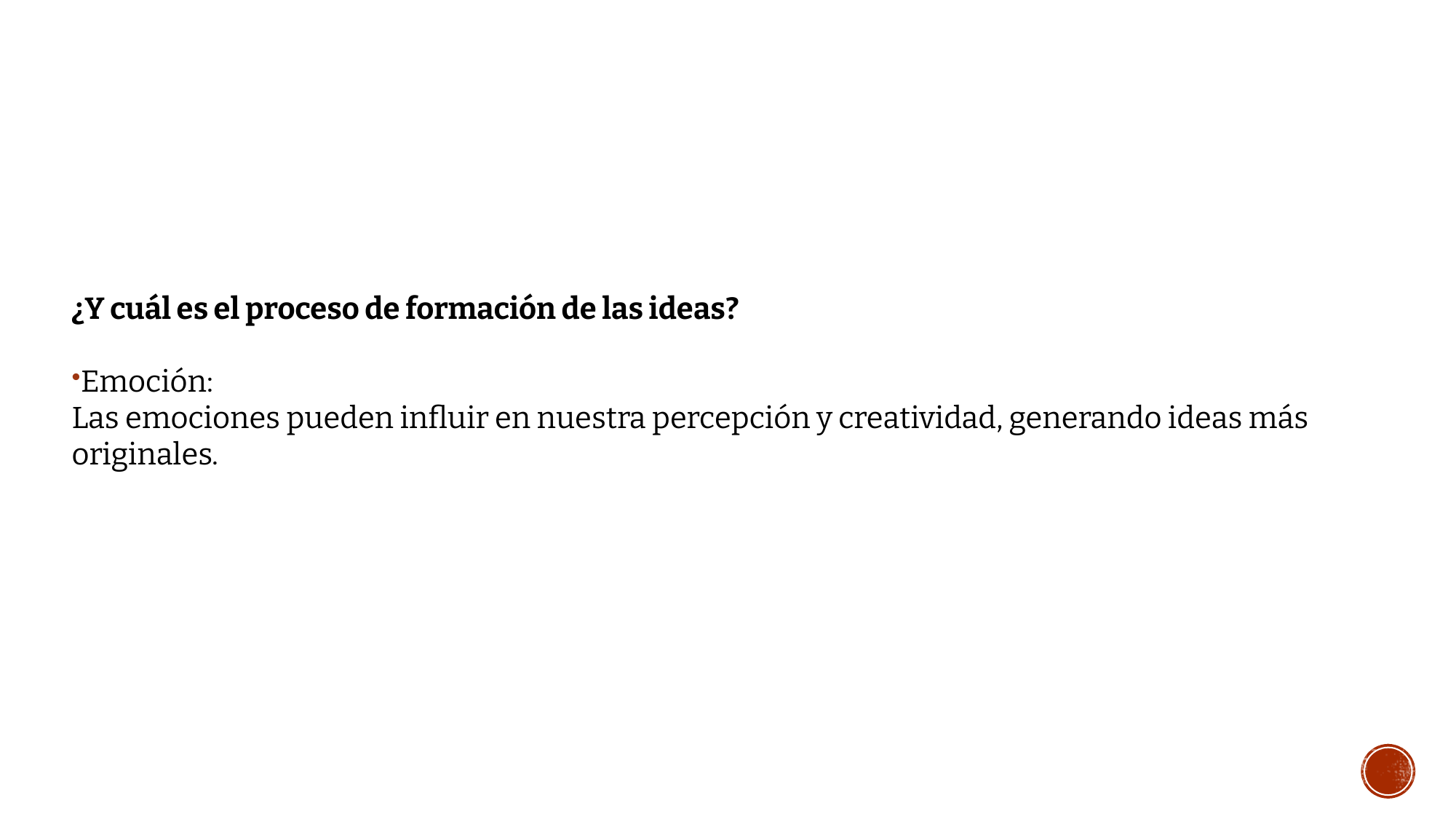

¿Y cuál es el proceso de formación de las ideas?

Emoción:
Las emociones pueden influir en nuestra percepción y creatividad, generando ideas más originales.